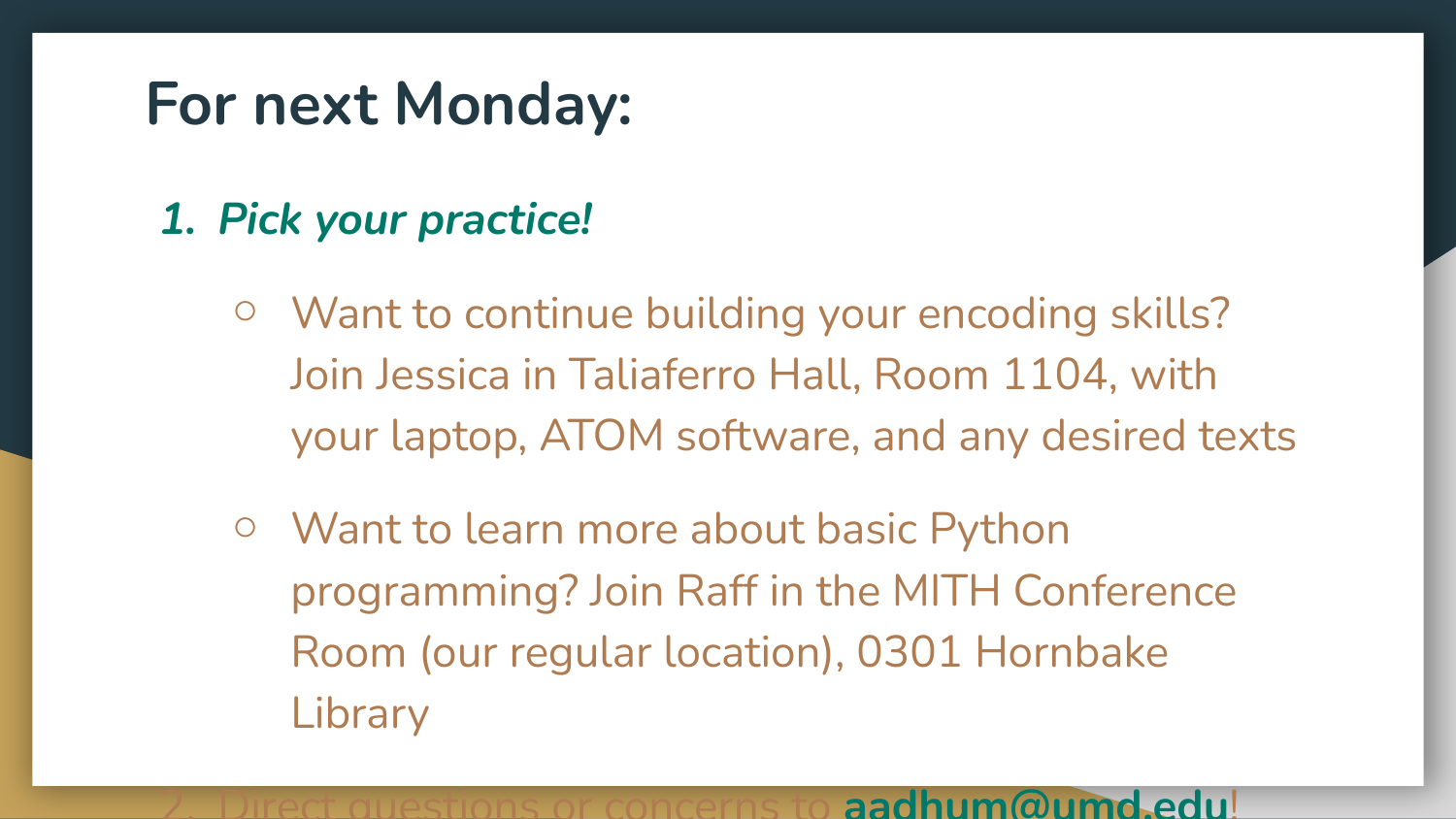

# For next Monday:
Pick your practice!
Want to continue building your encoding skills? Join Jessica in Taliaferro Hall, Room 1104, with your laptop, ATOM software, and any desired texts
Want to learn more about basic Python programming? Join Raff in the MITH Conference Room (our regular location), 0301 Hornbake Library
Direct questions or concerns to aadhum@umd.edu!